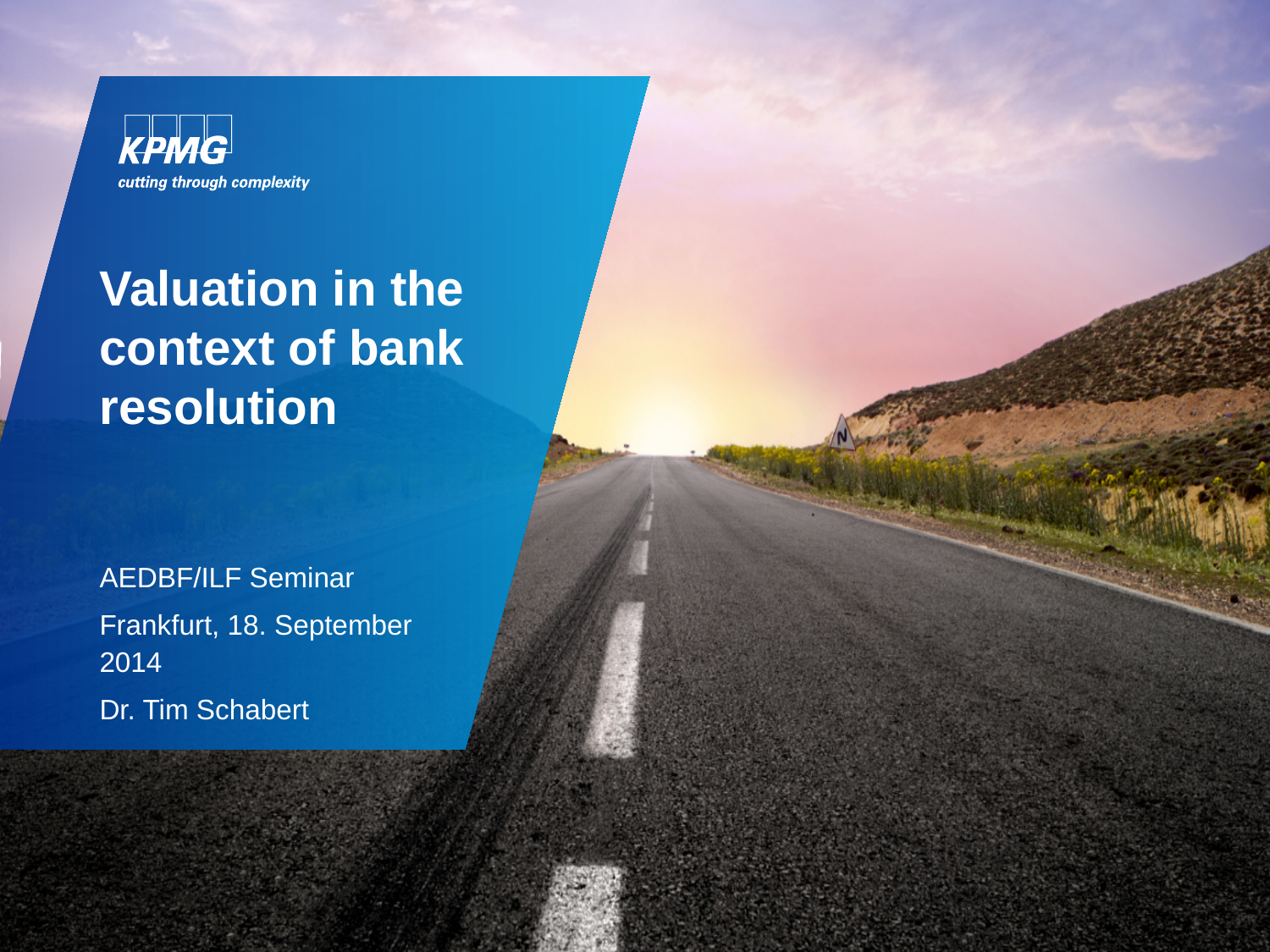

# Valuation in the context of bank resolution
AEDBF/ILF Seminar
Frankfurt, 18. September 2014
Dr. Tim Schabert